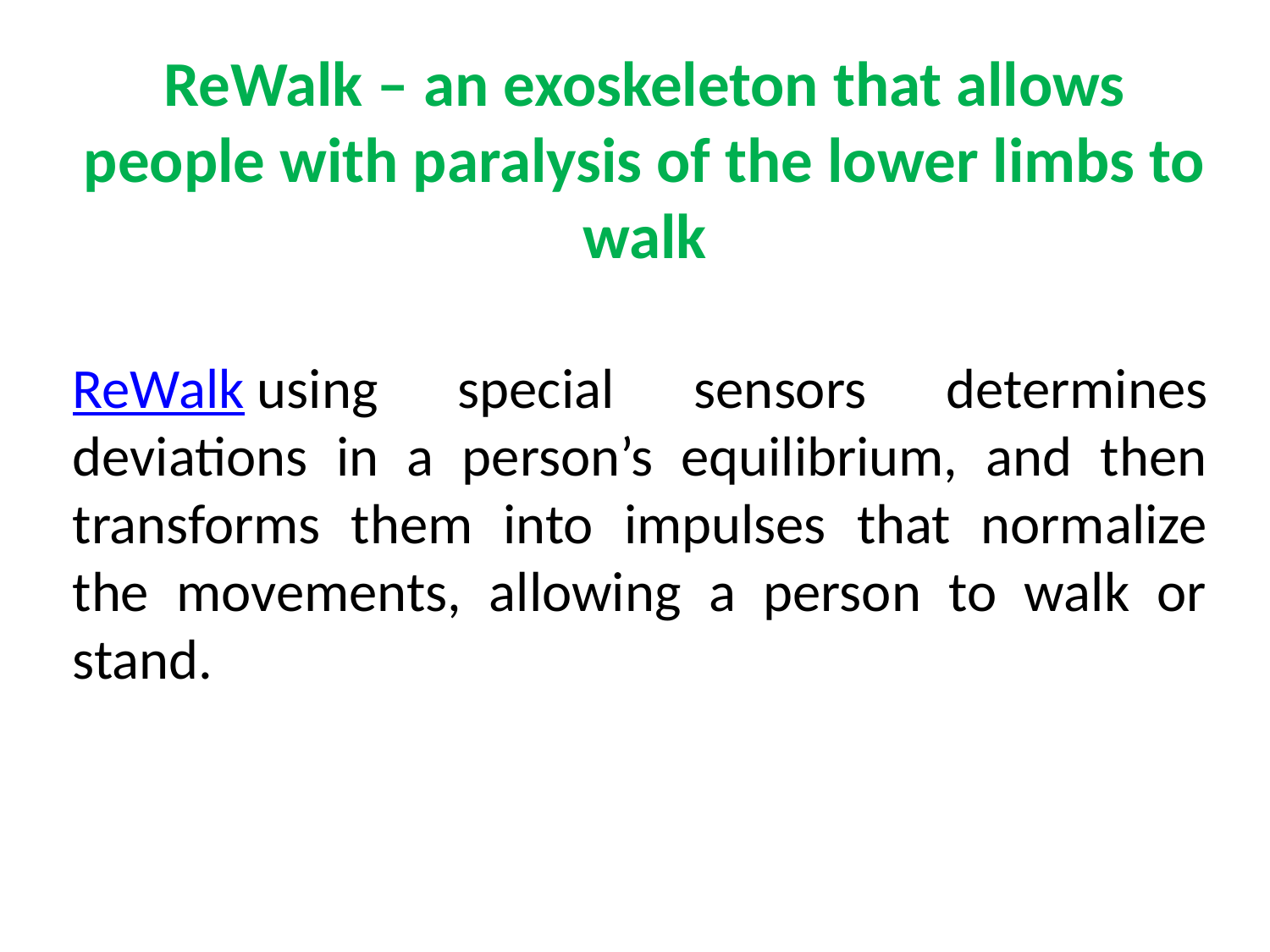

ReWalk – an exoskeleton that allows people with paralysis of the lower limbs to walk
ReWalk using special sensors determines deviations in a person’s equilibrium, and then transforms them into impulses that normalize the movements, allowing a person to walk or stand.